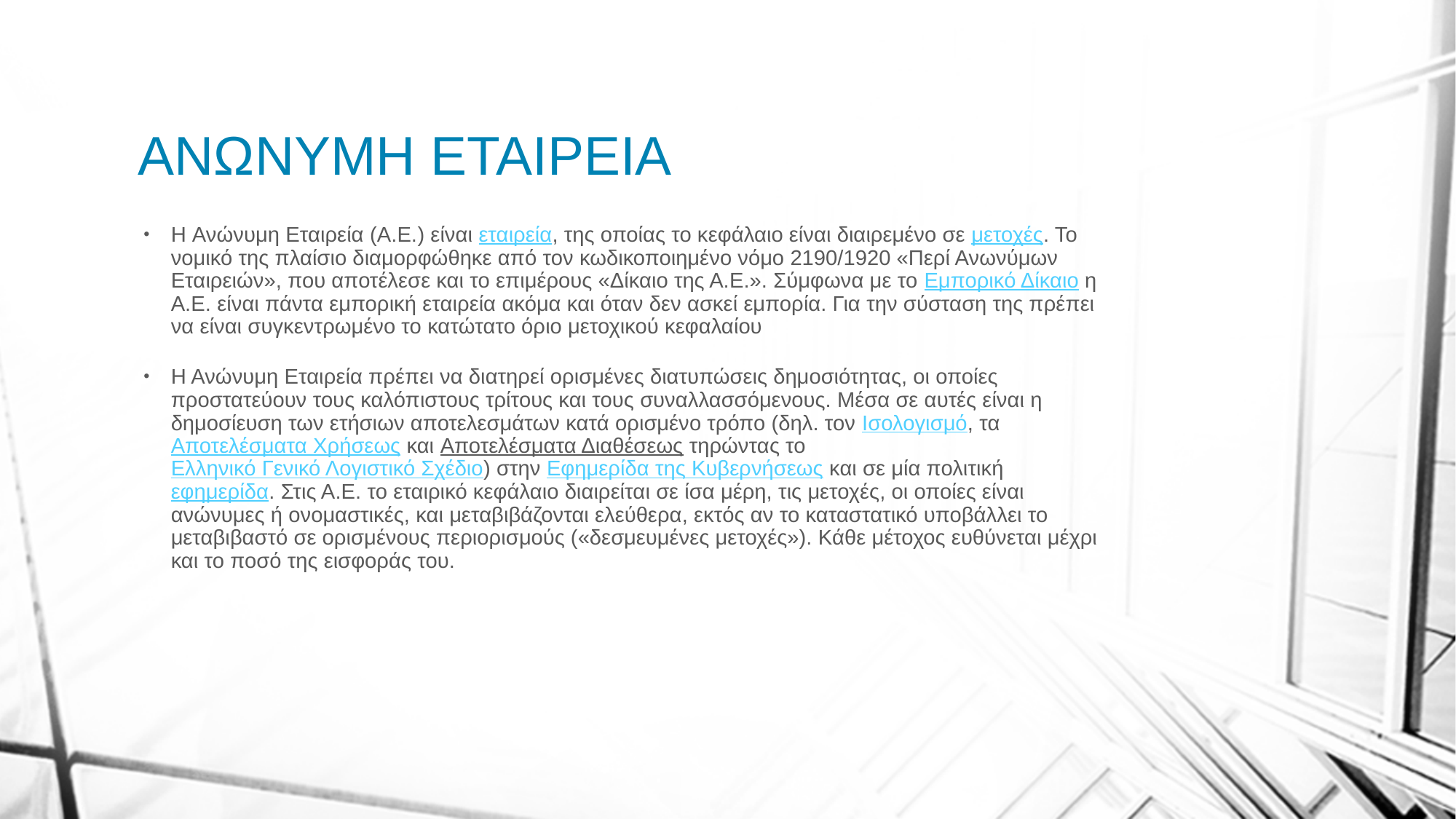

# ANΩΝΥΜΗ ΕΤΑΙΡΕΙΑ
Η Ανώνυμη Εταιρεία (Α.Ε.) είναι εταιρεία, της οποίας το κεφάλαιο είναι διαιρεμένο σε μετοχές. Το νομικό της πλαίσιο διαμορφώθηκε από τον κωδικοποιημένο νόμο 2190/1920 «Περί Ανωνύμων Εταιρειών», που αποτέλεσε και το επιμέρους «Δίκαιο της Α.Ε.». Σύμφωνα με το Εμπορικό Δίκαιο η Α.Ε. είναι πάντα εμπορική εταιρεία ακόμα και όταν δεν ασκεί εμπορία. Για την σύσταση της πρέπει να είναι συγκεντρωμένο το κατώτατο όριο μετοχικού κεφαλαίου
Η Ανώνυμη Εταιρεία πρέπει να διατηρεί ορισμένες διατυπώσεις δημοσιότητας, οι οποίες προστατεύουν τους καλόπιστους τρίτους και τους συναλλασσόμενους. Μέσα σε αυτές είναι η δημοσίευση των ετήσιων αποτελεσμάτων κατά ορισμένο τρόπο (δηλ. τον Ισολογισμό, τα Αποτελέσματα Χρήσεως και Αποτελέσματα Διαθέσεως τηρώντας το Ελληνικό Γενικό Λογιστικό Σχέδιο) στην Εφημερίδα της Κυβερνήσεως και σε μία πολιτική εφημερίδα. Στις Α.Ε. το εταιρικό κεφάλαιο διαιρείται σε ίσα μέρη, τις μετοχές, οι οποίες είναι ανώνυμες ή ονομαστικές, και μεταβιβάζονται ελεύθερα, εκτός αν το καταστατικό υποβάλλει το μεταβιβαστό σε ορισμένους περιορισμούς («δεσμευμένες μετοχές»). Κάθε μέτοχος ευθύνεται μέχρι και το ποσό της εισφοράς του.